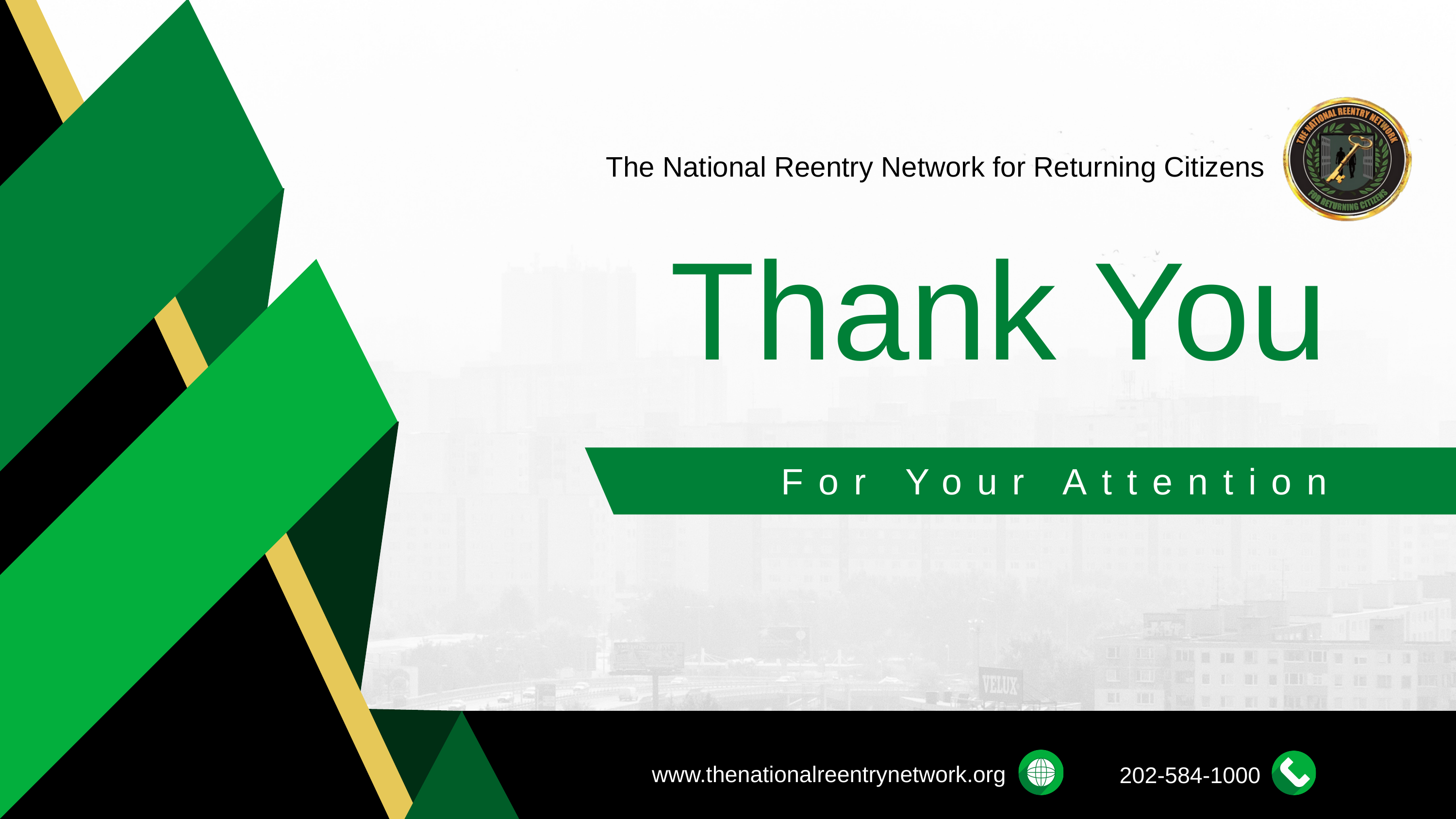

The National Reentry Network for Returning Citizens

Thank You

For Your Attention

www.thenationalreentrynetwork.org
202-584-1000